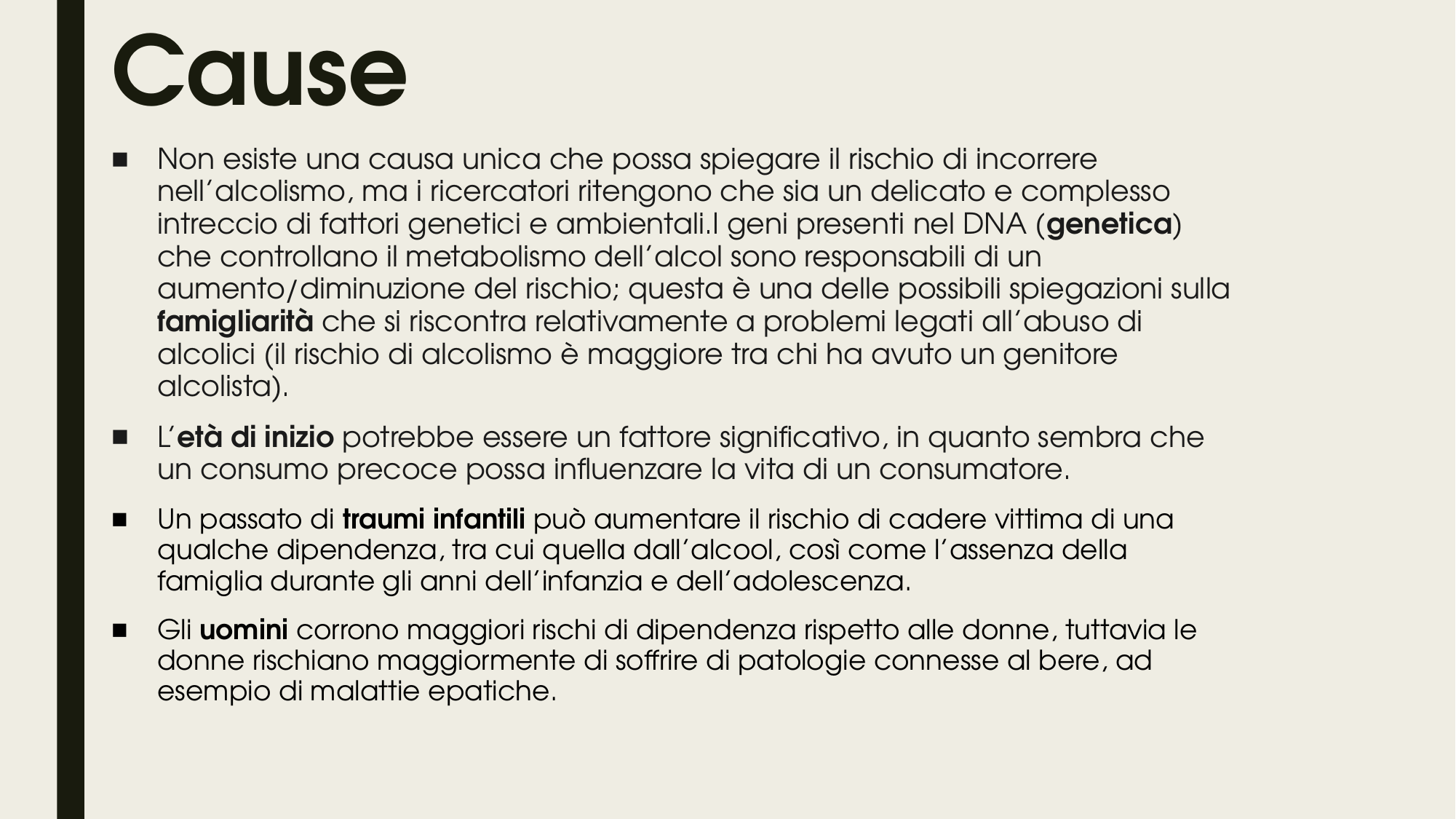

# Cause
Non esiste una causa unica che possa spiegare il rischio di incorrere nell’alcolismo, ma i ricercatori ritengono che sia un delicato e complesso intreccio di fattori genetici e ambientali.I geni presenti nel DNA (genetica) che controllano il metabolismo dell’alcol sono responsabili di un aumento/diminuzione del rischio; questa è una delle possibili spiegazioni sulla famigliarità che si riscontra relativamente a problemi legati all’abuso di alcolici (il rischio di alcolismo è maggiore tra chi ha avuto un genitore alcolista).
L’età di inizio potrebbe essere un fattore significativo, in quanto sembra che un consumo precoce possa influenzare la vita di un consumatore.
Un passato di traumi infantili può aumentare il rischio di cadere vittima di una qualche dipendenza, tra cui quella dall’alcool, così come l’assenza della famiglia durante gli anni dell’infanzia e dell’adolescenza.
Gli uomini corrono maggiori rischi di dipendenza rispetto alle donne, tuttavia le donne rischiano maggiormente di soffrire di patologie connesse al bere, ad esempio di malattie epatiche.